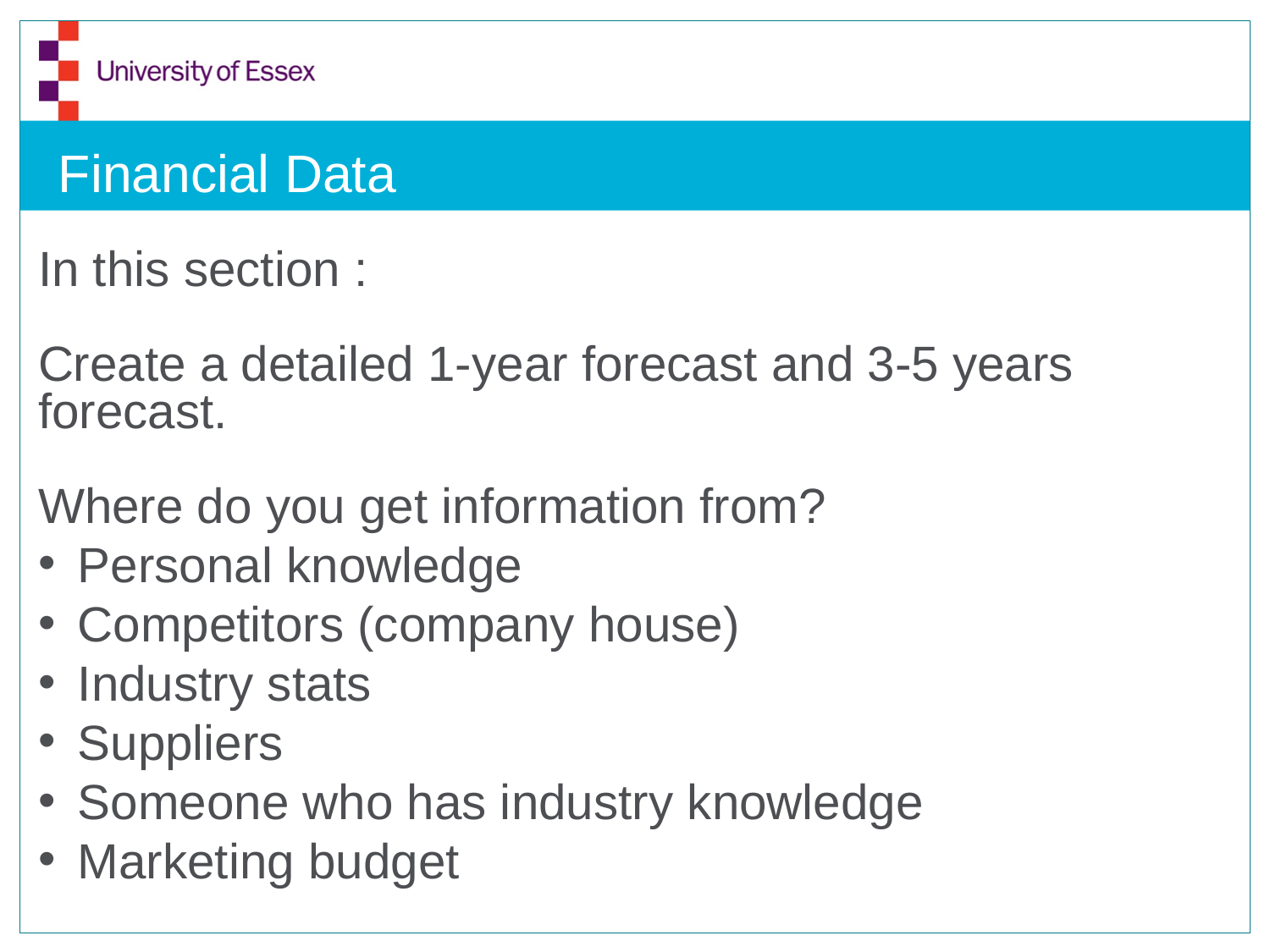

# Financial Data
In this section :

Create a detailed 1-year forecast and 3-5 years
forecast.

Where do you get information from?
Personal knowledge
Competitors (company house)
Industry stats
Suppliers
Someone who has industry knowledge
Marketing budget